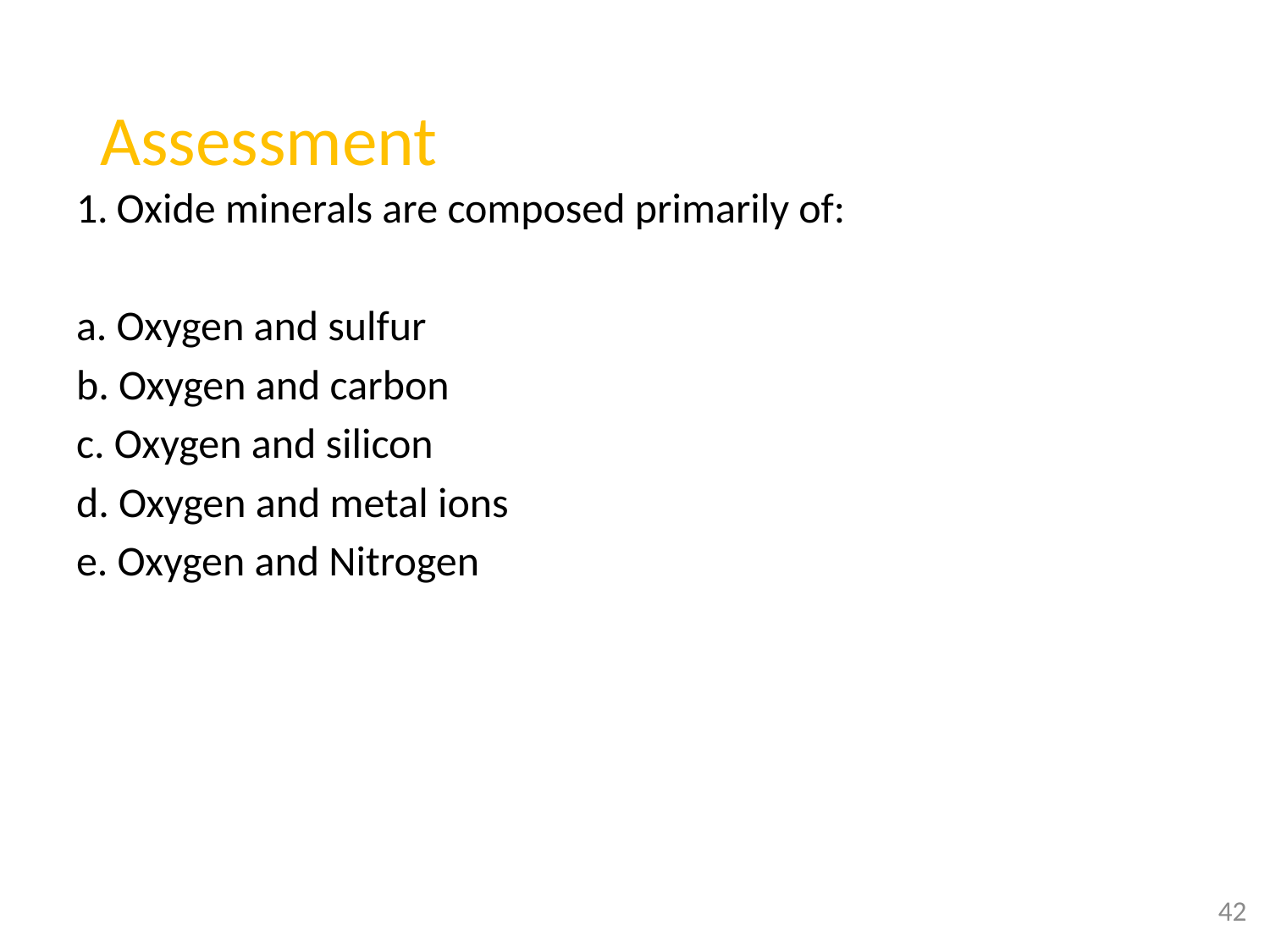

# Assessment
1. Oxide minerals are composed primarily of:

a. Oxygen and sulfur
b. Oxygen and carbon
c. Oxygen and silicon
d. Oxygen and metal ions
e. Oxygen and Nitrogen
42